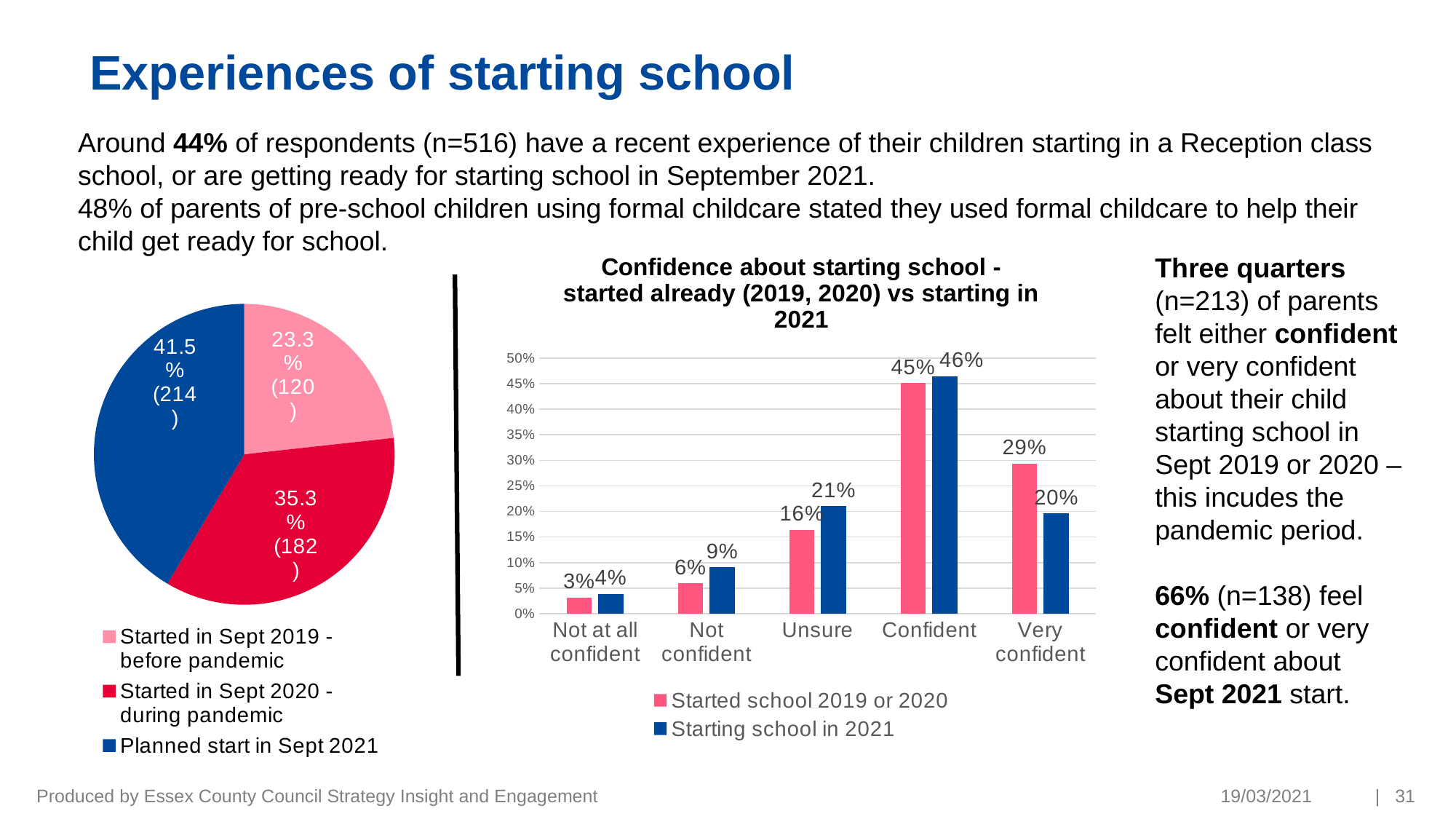

# Experiences of starting school
Around 44% of respondents (n=516) have a recent experience of their children starting in a Reception class school, or are getting ready for starting school in September 2021.
48% of parents of pre-school children using formal childcare stated they used formal childcare to help their child get ready for school.

### Chart

| Category |  |
|---|---|
| Started in Sept 2019 - before pandemic | 0.23255813953488372 |
| Started in Sept 2020 - during pandemic | 0.35271317829457366 |
| Planned start in Sept 2021 | 0.41472868217054265 |

### Chart: Confidence about starting school - started already (2019, 2020) vs starting in 2021

| Category | Started school 2019 or 2020 | Starting school in 2021 |
|---|---|---|
| Not at all confident | 0.031468531468531465 | 0.03827751196172249 |
| Not confident | 0.05944055944055944 | 0.09090909090909091 |
| Unsure | 0.16433566433566432 | 0.2105263157894737 |
| Confident | 0.45104895104895104 | 0.46411483253588515 |
| Very confident | 0.2937062937062937 | 0.19617224880382775 |
Three quarters (n=213) of parents felt either confident or very confident about their child starting school in Sept 2019 or 2020 – this incudes the pandemic period.

66% (n=138) feel confident or very confident about Sept 2021 start.
Produced by Essex County Council Strategy Insight and Engagement
19/03/2021
|   31